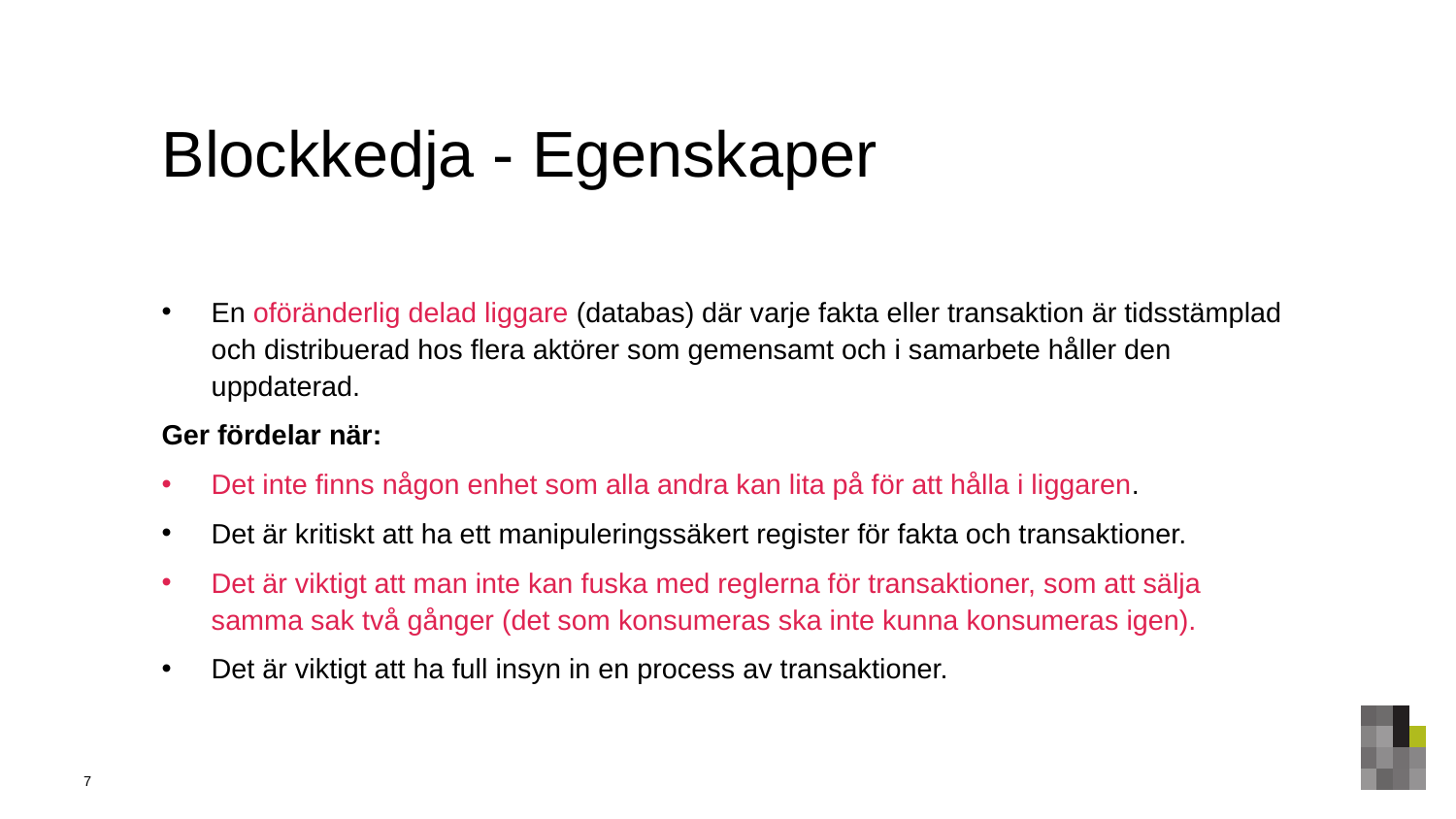

# Blockkedja - Egenskaper
En oföränderlig delad liggare (databas) där varje fakta eller transaktion är tidsstämplad och distribuerad hos flera aktörer som gemensamt och i samarbete håller den uppdaterad.
Ger fördelar när:
Det inte finns någon enhet som alla andra kan lita på för att hålla i liggaren.
Det är kritiskt att ha ett manipuleringssäkert register för fakta och transaktioner.
Det är viktigt att man inte kan fuska med reglerna för transaktioner, som att sälja samma sak två gånger (det som konsumeras ska inte kunna konsumeras igen).
Det är viktigt att ha full insyn in en process av transaktioner.

7